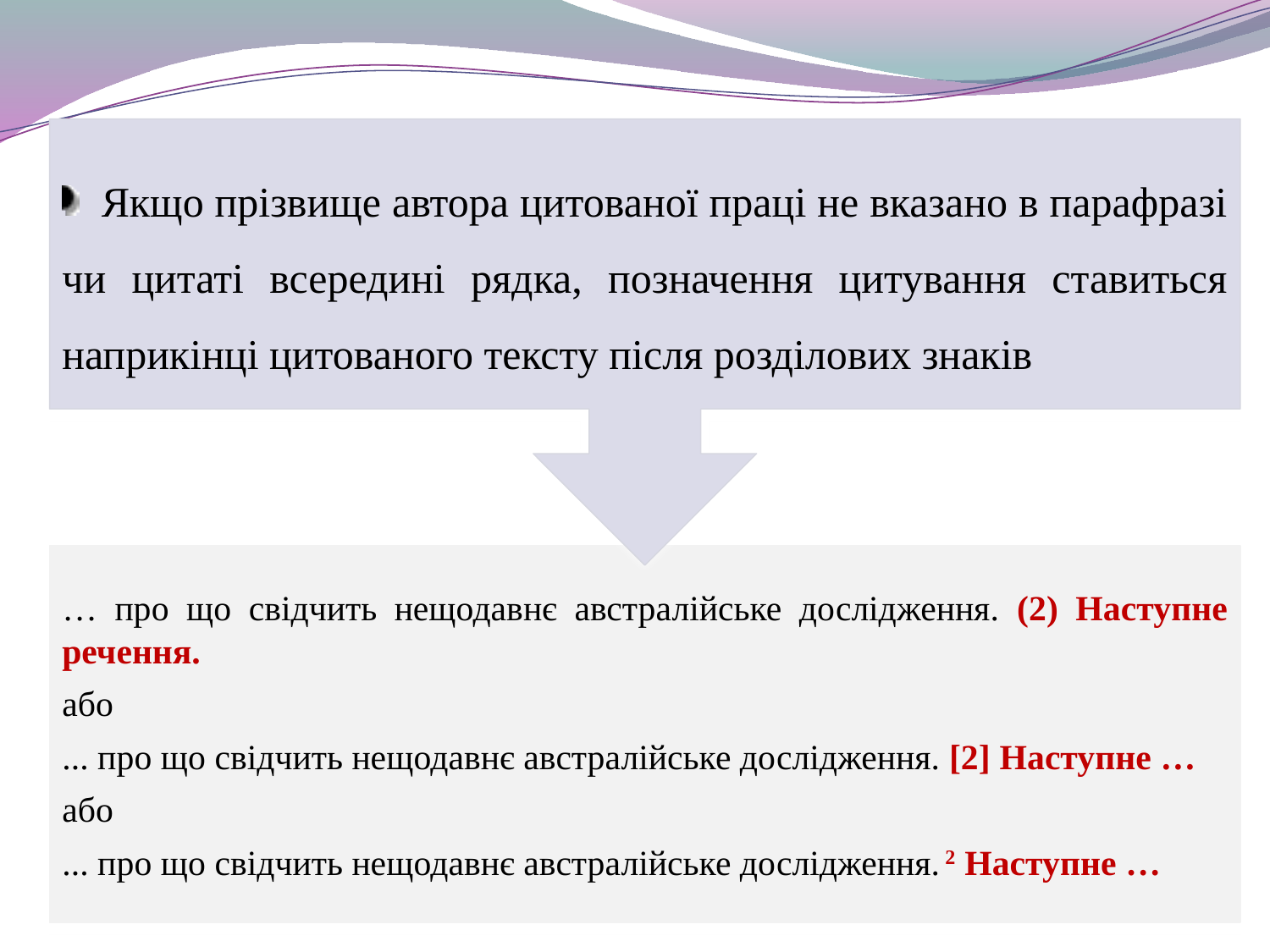

Якщо прізвище автора цитованої праці не вказано в парафразі чи цитаті всередині рядка, позначення цитування ставиться наприкінці цитованого тексту після розділових знаків
… про що свідчить нещодавнє австралійське дослідження. (2) Наступне речення.
або
... про що свідчить нещодавнє австралійське дослідження. [2] Наступне …
або
... про що свідчить нещодавнє австралійське дослідження. 2 Наступне …